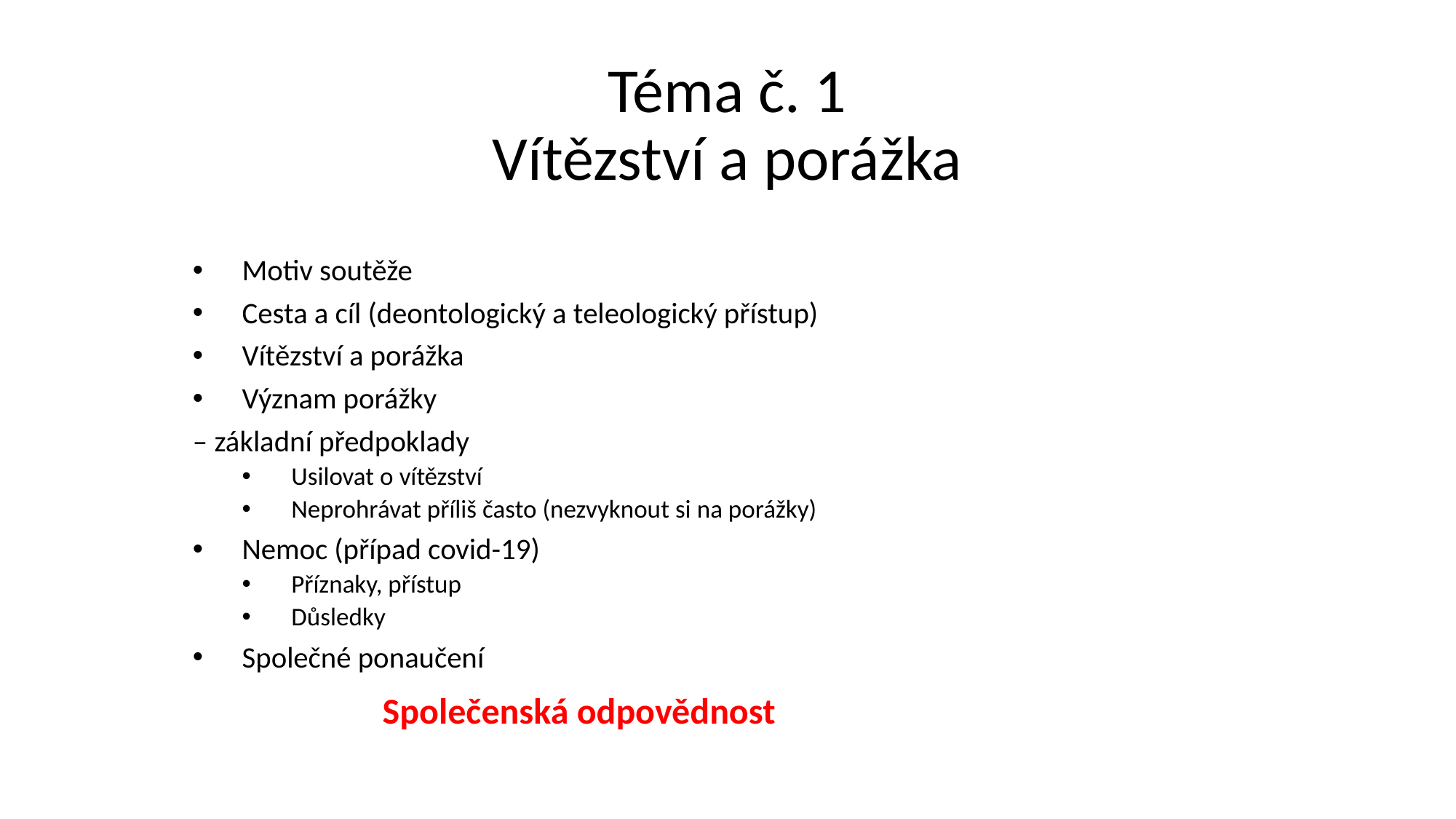

# Téma č. 1 Vítězství a porážka
Motiv soutěže
Cesta a cíl (deontologický a teleologický přístup)
Vítězství a porážka
Význam porážky
– základní předpoklady
Usilovat o vítězství
Neprohrávat příliš často (nezvyknout si na porážky)
Nemoc (případ covid-19)
Příznaky, přístup
Důsledky
Společné ponaučení

Společenská odpovědnost